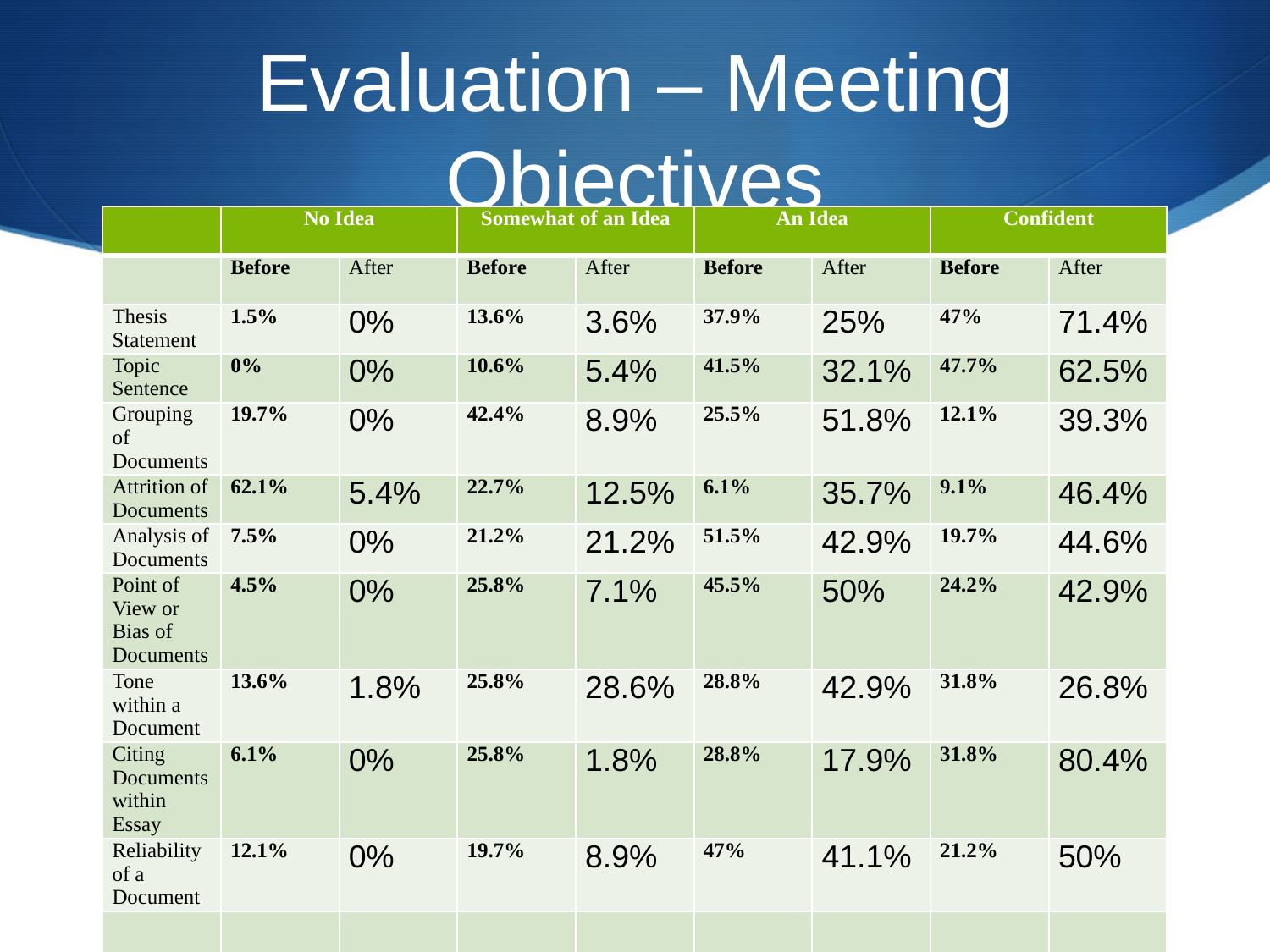

# Evaluation – Meeting Objectives
|  | No Idea |  | Somewhat of an Idea |  | An Idea |  | Confident |  |
| --- | --- | --- | --- | --- | --- | --- | --- | --- |
|  | Before | After | Before | After | Before | After | Before | After |
| Thesis Statement | 1.5% | 0% | 13.6% | 3.6% | 37.9% | 25% | 47% | 71.4% |
| Topic Sentence | 0% | 0% | 10.6% | 5.4% | 41.5% | 32.1% | 47.7% | 62.5% |
| Grouping of Documents | 19.7% | 0% | 42.4% | 8.9% | 25.5% | 51.8% | 12.1% | 39.3% |
| Attrition of Documents | 62.1% | 5.4% | 22.7% | 12.5% | 6.1% | 35.7% | 9.1% | 46.4% |
| Analysis of Documents | 7.5% | 0% | 21.2% | 21.2% | 51.5% | 42.9% | 19.7% | 44.6% |
| Point of View or Bias of Documents | 4.5% | 0% | 25.8% | 7.1% | 45.5% | 50% | 24.2% | 42.9% |
| Tone within a Document | 13.6% | 1.8% | 25.8% | 28.6% | 28.8% | 42.9% | 31.8% | 26.8% |
| Citing Documents within Essay | 6.1% | 0% | 25.8% | 1.8% | 28.8% | 17.9% | 31.8% | 80.4% |
| Reliability of a Document | 12.1% | 0% | 19.7% | 8.9% | 47% | 41.1% | 21.2% | 50% |
|  |  |  |  |  |  |  |  |  |